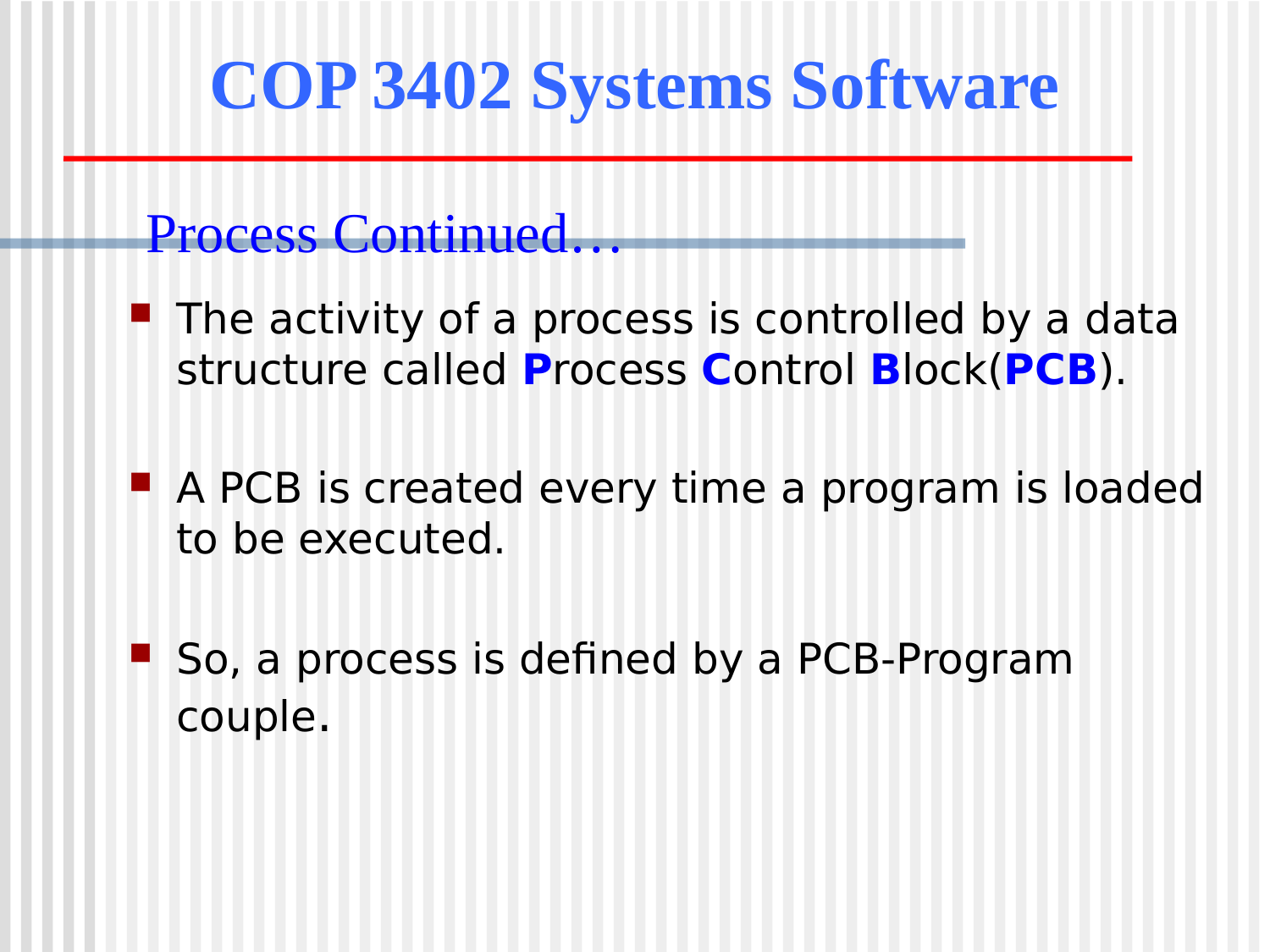

COP 3402 Systems Software

Process Continued…
The activity of a process is controlled by a data structure called Process Control Block(PCB).

A PCB is created every time a program is loaded to be executed.

So, a process is defined by a PCB-Program couple.